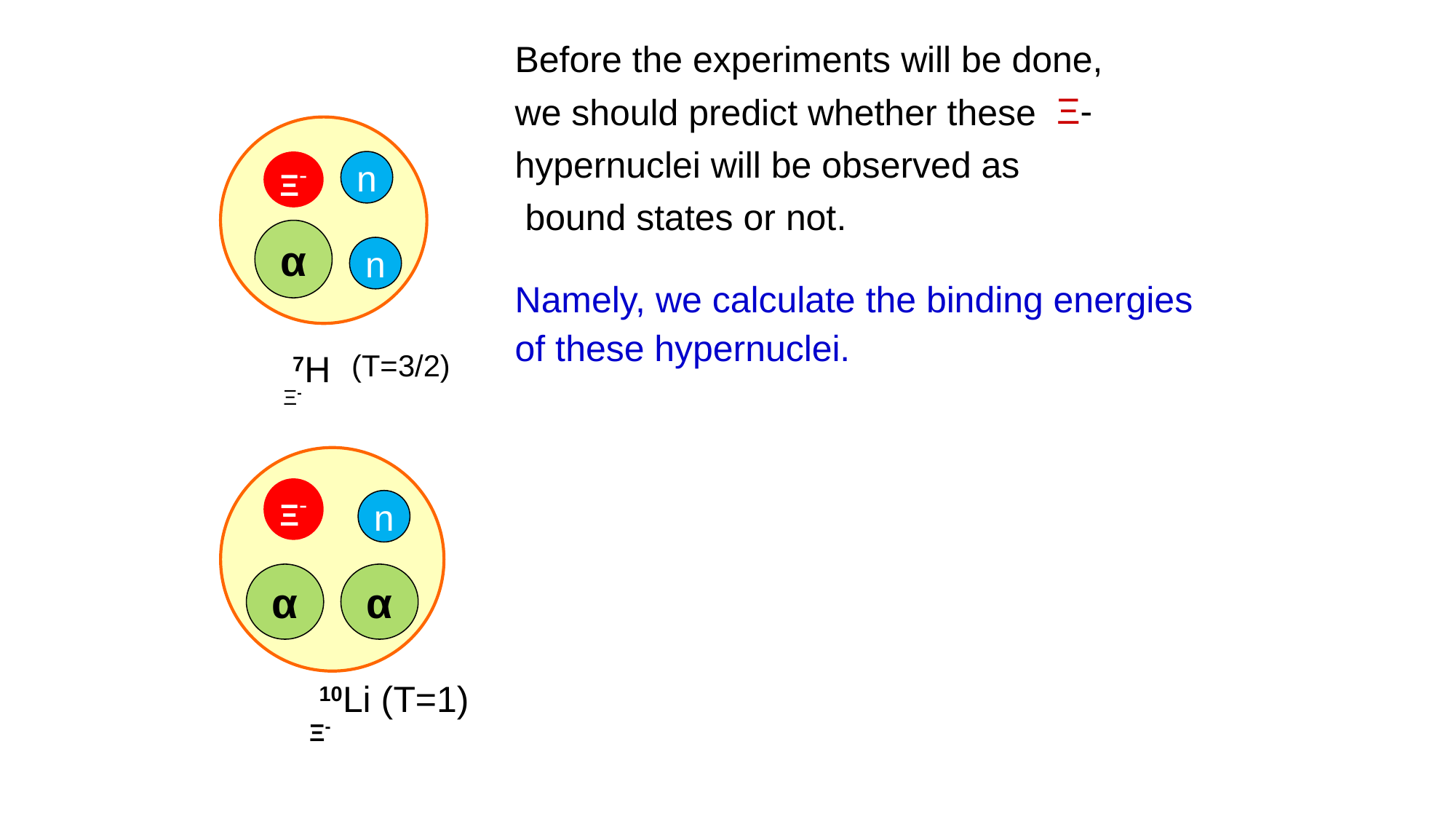

Before the experiments will be done,
we should predict whether these
hypernuclei will be observed as
 bound states or not.

Namely, we calculate the binding energies
of these hypernuclei.
Ξ-

Ξ-
n
α
n
7H
(T=3/2)
Ξ-

Ξ-
n
α
α
10Li (T=1)
Ξ-